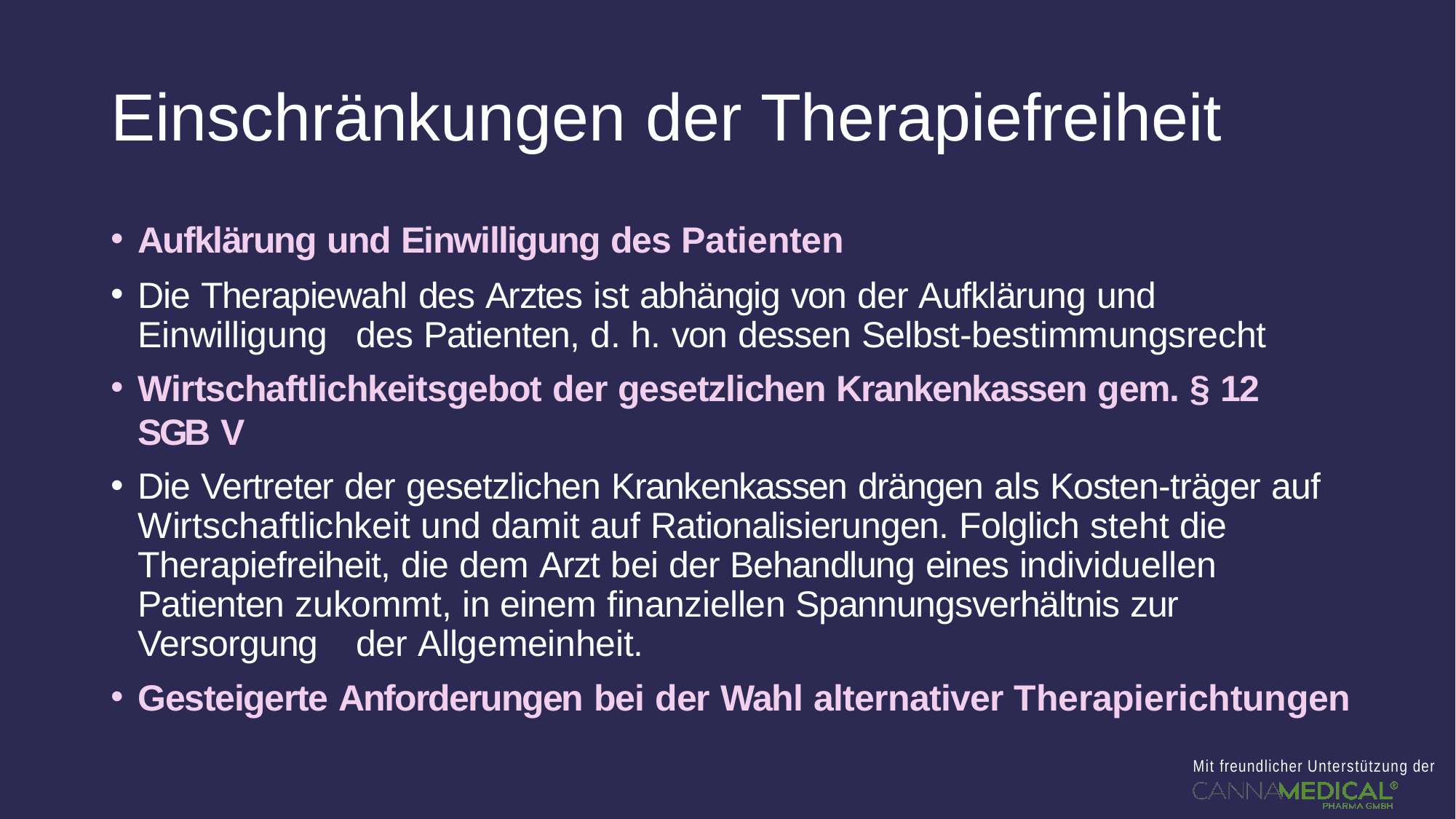

# Einschränkungen der Therapiefreiheit
Aufklärung und Einwilligung des Patienten
Die Therapiewahl des Arztes ist abhängig von der Aufklärung und Einwilligung 	des Patienten, d. h. von dessen Selbst-bestimmungsrecht
Wirtschaftlichkeitsgebot der gesetzlichen Krankenkassen gem. § 12 SGB V
Die Vertreter der gesetzlichen Krankenkassen drängen als Kosten-träger auf 	Wirtschaftlichkeit und damit auf Rationalisierungen. Folglich steht die 	Therapiefreiheit, die dem Arzt bei der Behandlung eines individuellen 	Patienten zukommt, in einem finanziellen Spannungsverhältnis zur Versorgung 	der Allgemeinheit.
Gesteigerte Anforderungen bei der Wahl alternativer Therapierichtungen
Mit freundlicher Unterstützung der